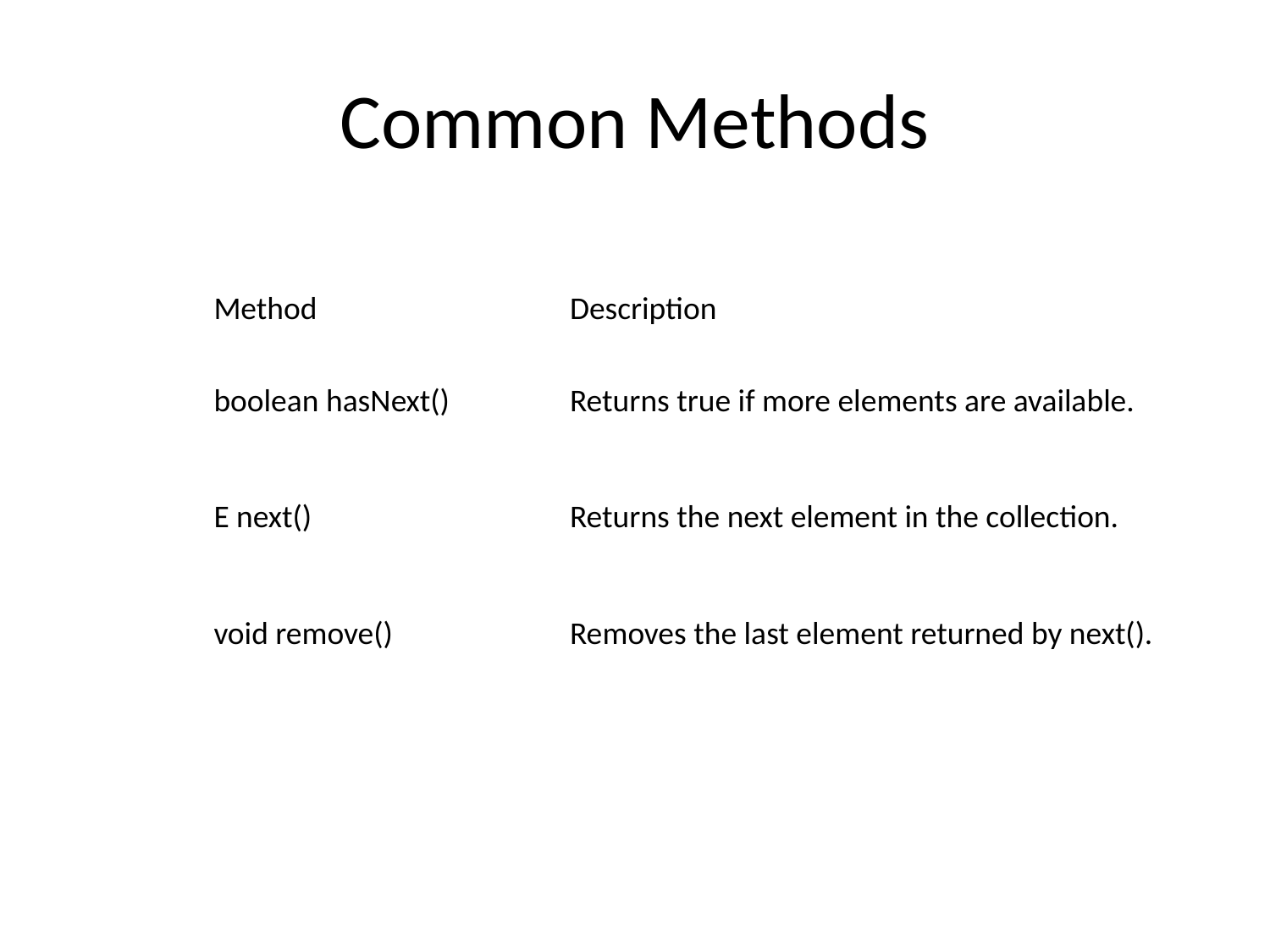

# Common Methods
| Method | Description |
| --- | --- |
| boolean hasNext() | Returns true if more elements are available. |
| E next() | Returns the next element in the collection. |
| void remove() | Removes the last element returned by next(). |